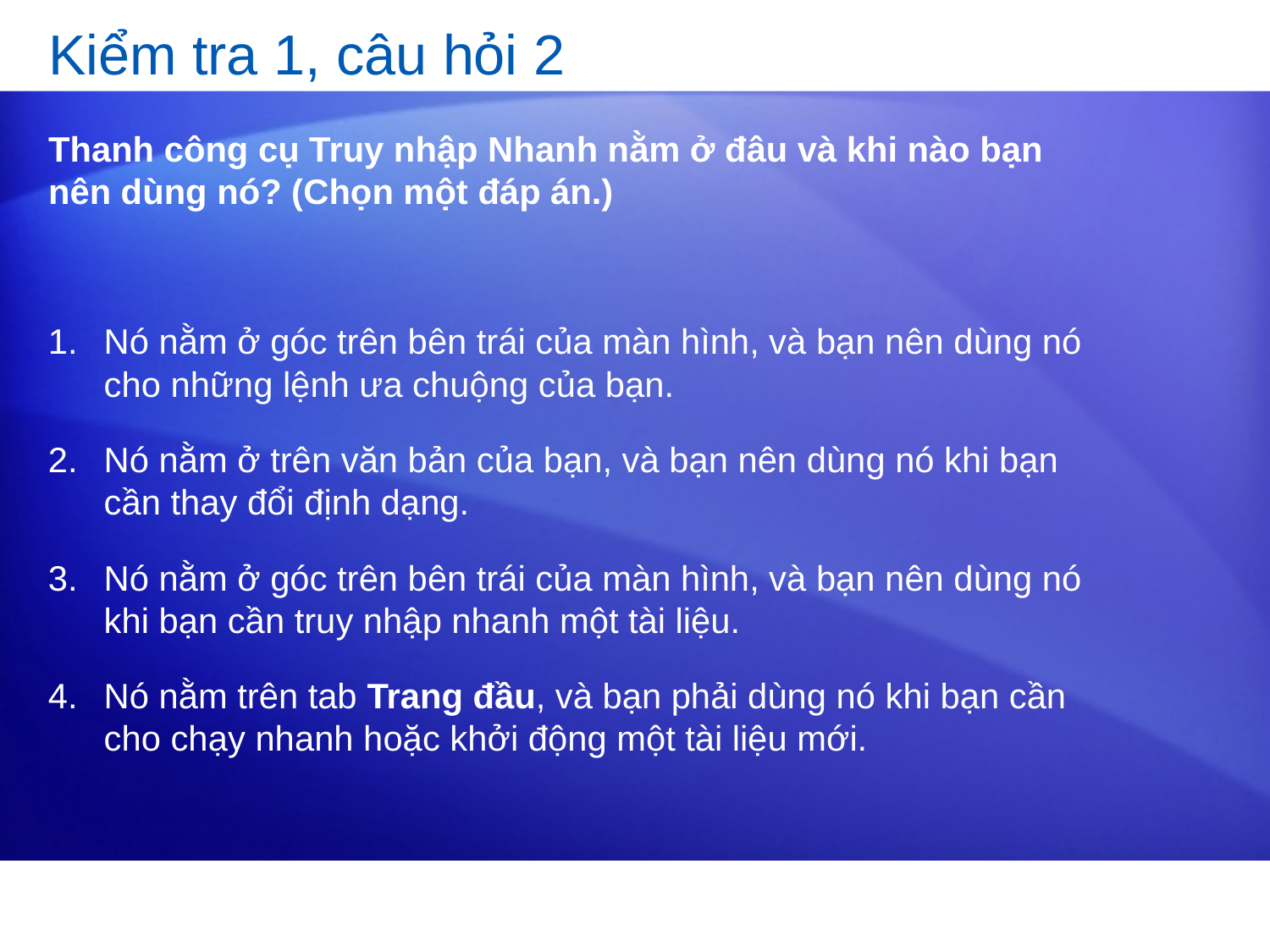

# Kiểm tra 1, câu hỏi 2
Thanh công cụ Truy nhập Nhanh nằm ở đâu và khi nào bạn nên dùng nó? (Chọn một đáp án.)
Nó nằm ở góc trên bên trái của màn hình, và bạn nên dùng nó cho những lệnh ưa chuộng của bạn.
Nó nằm ở trên văn bản của bạn, và bạn nên dùng nó khi bạn cần thay đổi định dạng.
Nó nằm ở góc trên bên trái của màn hình, và bạn nên dùng nó khi bạn cần truy nhập nhanh một tài liệu.
Nó nằm trên tab Trang đầu, và bạn phải dùng nó khi bạn cần cho chạy nhanh hoặc khởi động một tài liệu mới.